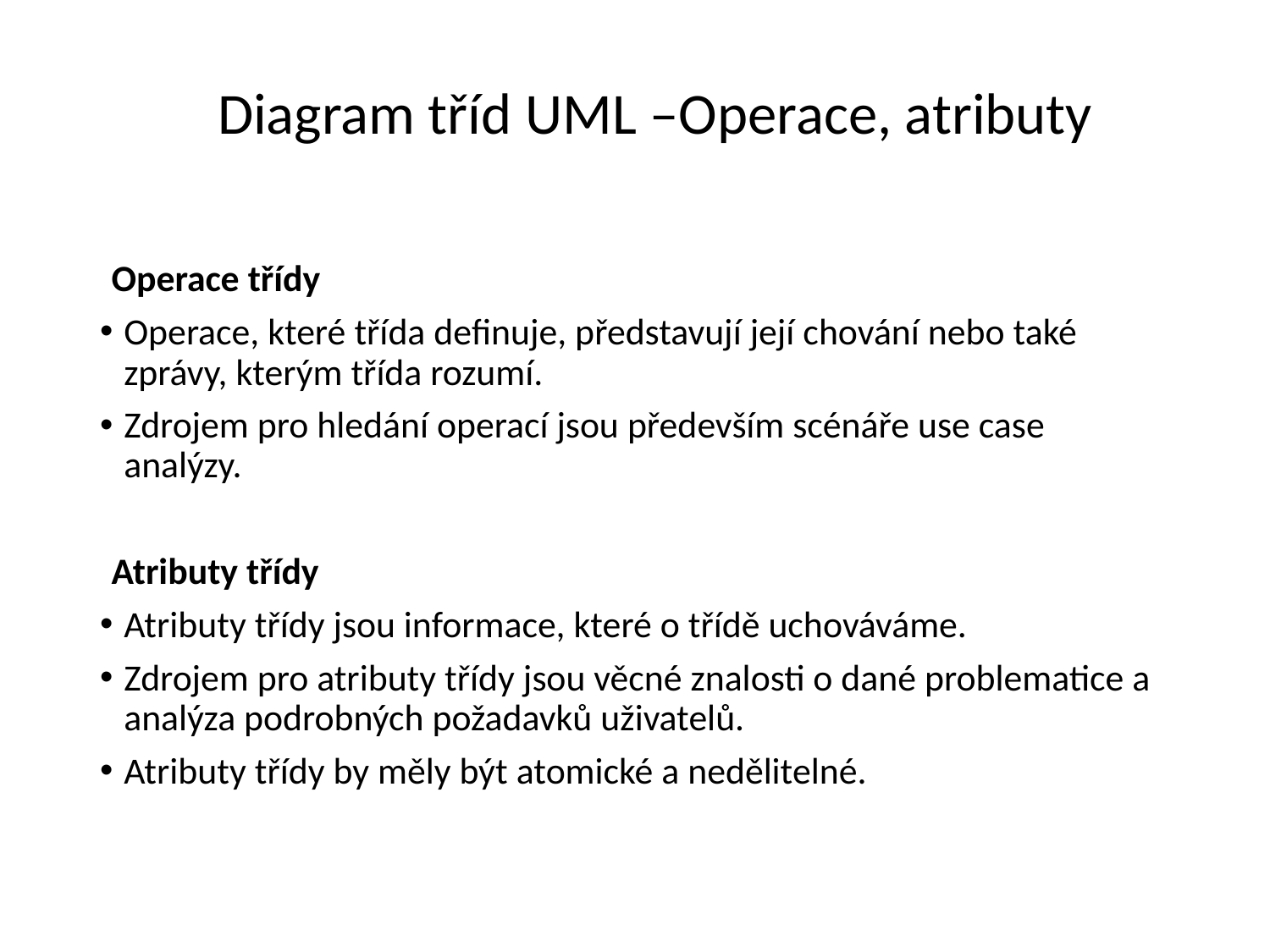

# Diagram tříd UML –Operace, atributy
Operace třídy
Operace, které třída definuje, představují její chování nebo také zprávy, kterým třída rozumí.
Zdrojem pro hledání operací jsou především scénáře use case analýzy.

Atributy třídy
Atributy třídy jsou informace, které o třídě uchováváme.
Zdrojem pro atributy třídy jsou věcné znalosti o dané problematice a analýza podrobných požadavků uživatelů.
Atributy třídy by měly být atomické a nedělitelné.